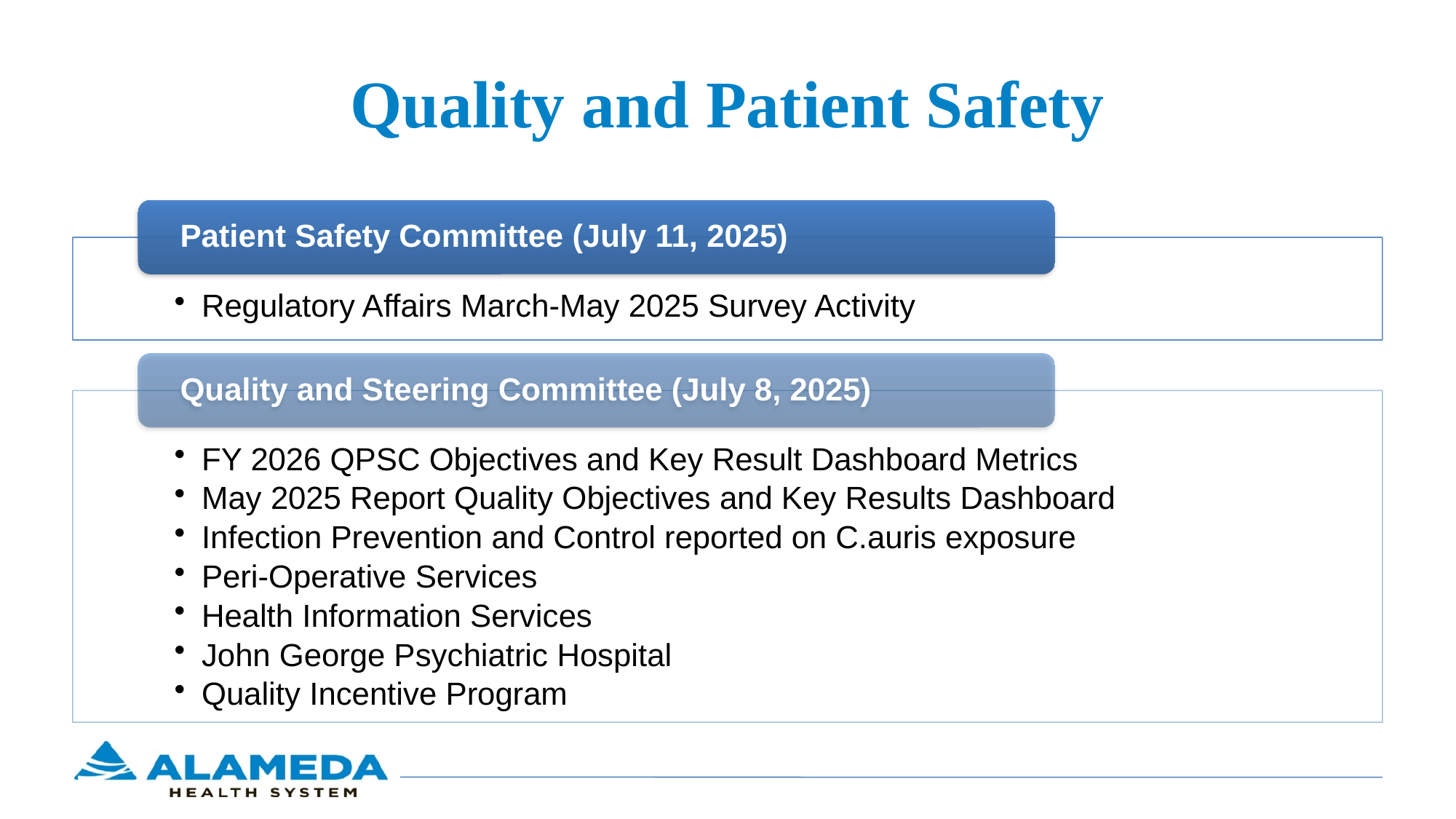

# Quality and Patient Safety
Regulatory Affairs March-May 2025 Survey Activity
Patient Safety Committee (July 11, 2025)
FY 2026 QPSC Objectives and Key Result Dashboard Metrics
May 2025 Report Quality Objectives and Key Results Dashboard
Infection Prevention and Control reported on C.auris exposure
Peri-Operative Services
Health Information Services
John George Psychiatric Hospital
Quality Incentive Program
Quality and Steering Committee (July 8, 2025)